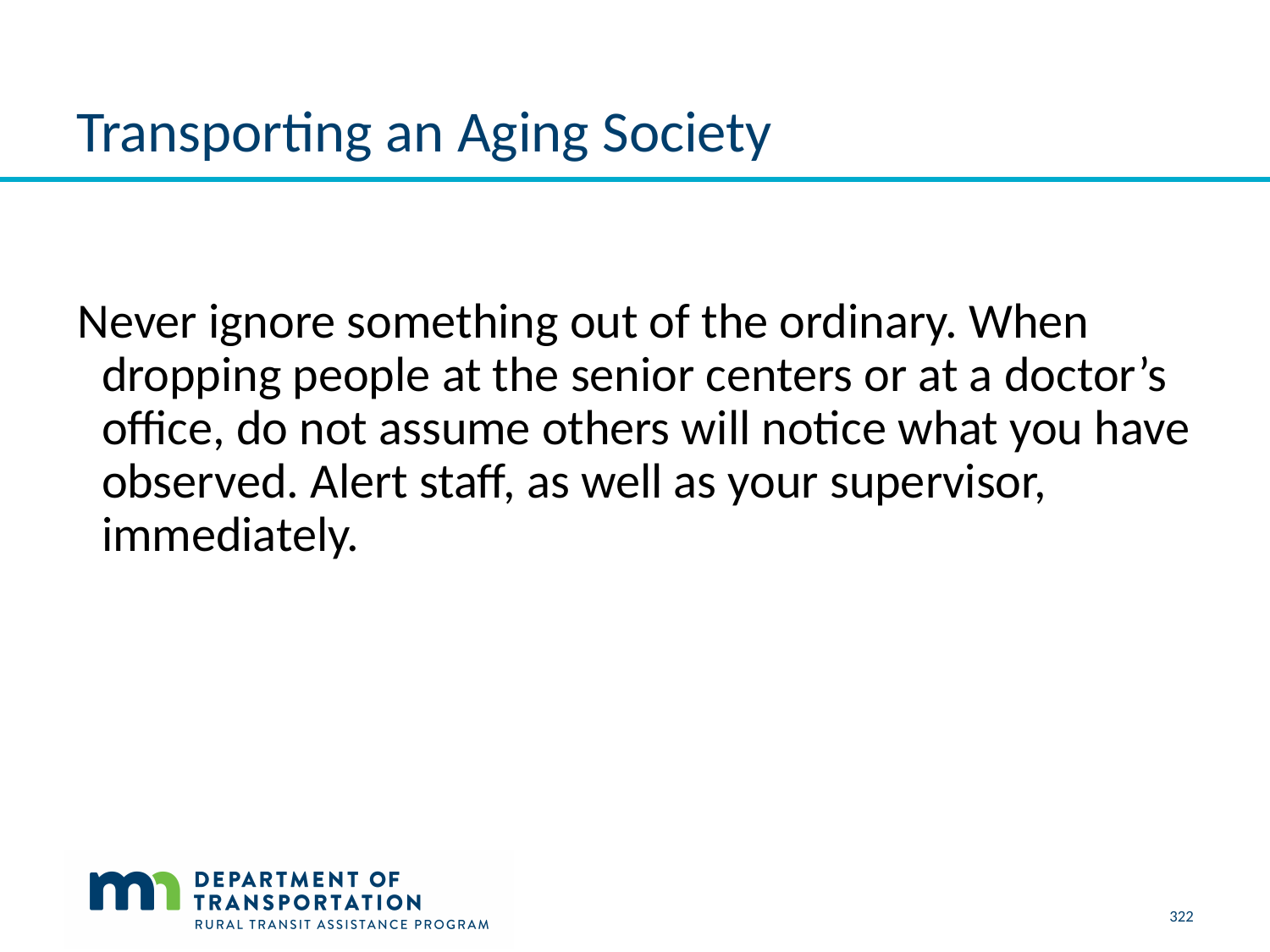

# Transporting an Aging Society

Never ignore something out of the ordinary. When dropping people at the senior centers or at a doctor’s office, do not assume others will notice what you have observed. Alert staff, as well as your supervisor, immediately.

322